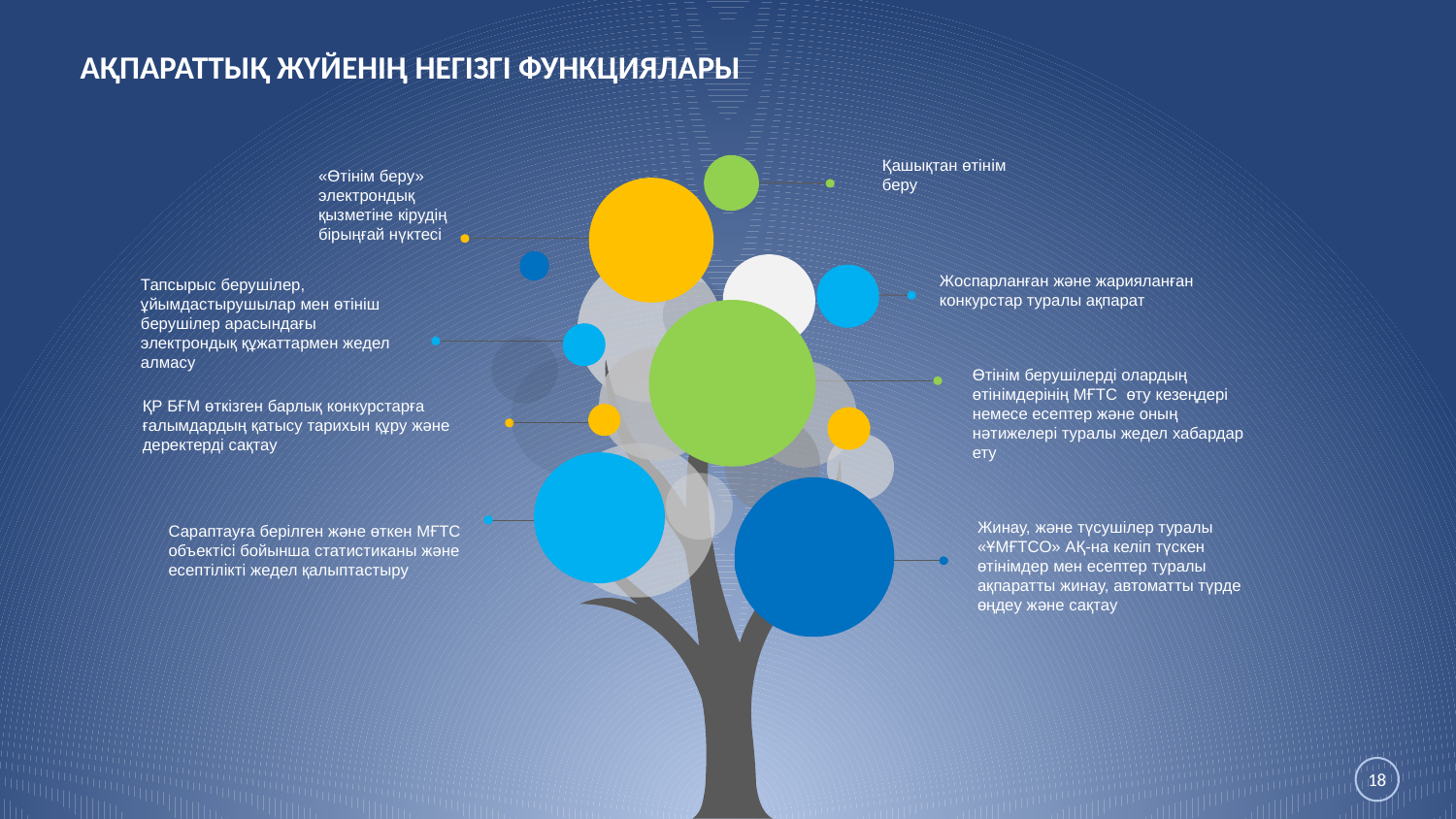

АҚПАРАТТЫҚ ЖҮЙЕНІҢ НЕГІЗГІ ФУНКЦИЯЛАРЫ
Қашықтан өтінім беру

«Өтінім беру» электрондық қызметіне кірудің бірыңғай нүктесі
Жоспарланған және жарияланған конкурстар туралы ақпарат
Тапсырыс берушілер, ұйымдастырушылар мен өтініш берушілер арасындағы электрондық құжаттармен жедел алмасу
Өтінім берушілерді олардың өтінімдерінің МҒТС  өту кезеңдері немесе есептер және оның нәтижелері туралы жедел хабардар ету
ҚР БҒМ өткізген барлық конкурстарға ғалымдардың қатысу тарихын құру және деректерді сақтау
Жинау, және түсушілер туралы «ҰМҒТСО» АҚ-на келіп түскен өтінімдер мен есептер туралы  ақпаратты жинау, автоматты түрде өңдеу және сақтау
Сараптауға берілген және өткен МҒТС объектісі бойынша статистиканы және есептілікті жедел қалыптастыру

18